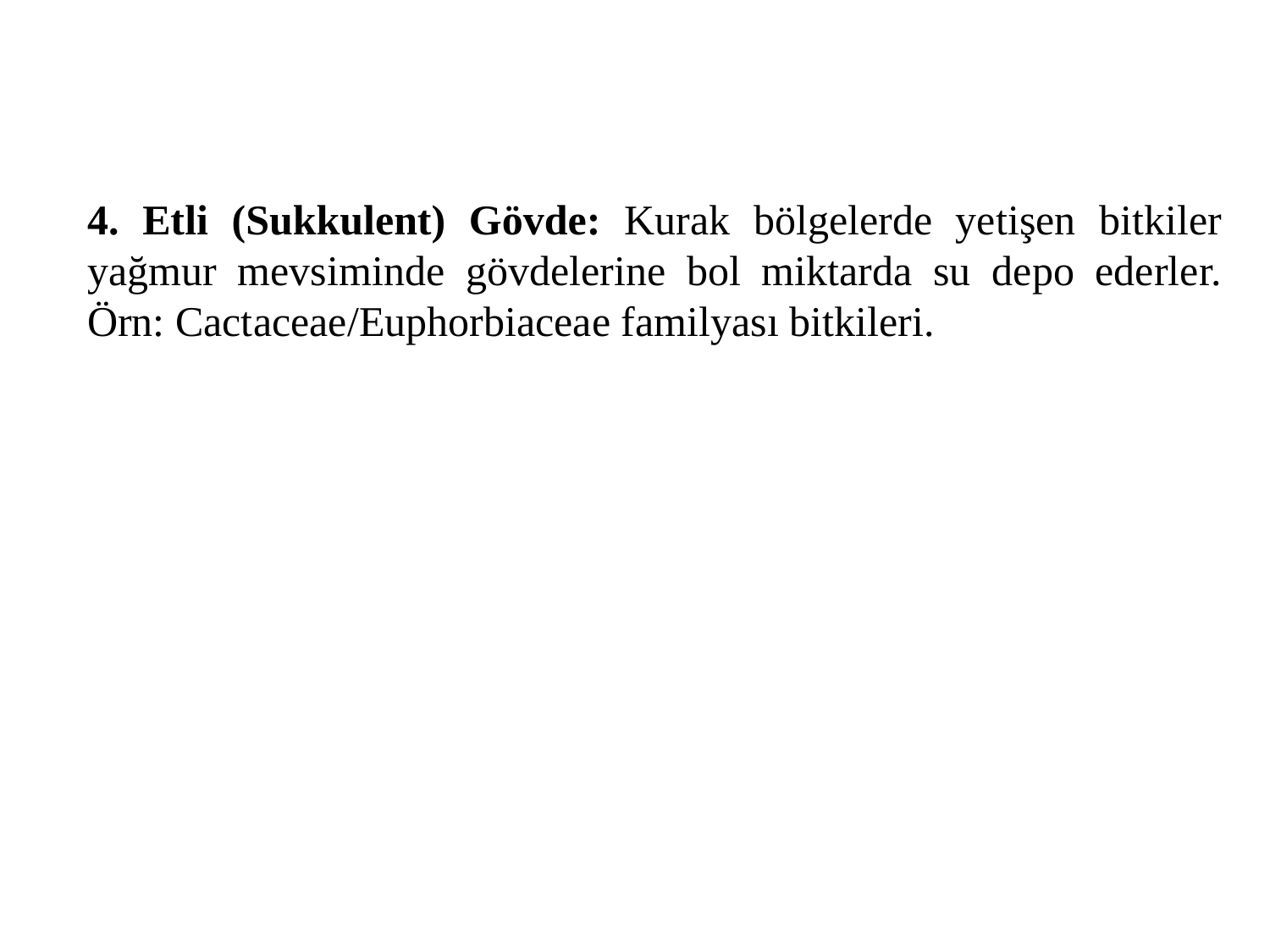

4. Etli (Sukkulent) Gövde: Kurak bölgelerde yetişen bitkiler yağmur mevsiminde gövdelerine bol miktarda su depo ederler. Örn: Cactaceae/Euphorbiaceae familyası bitkileri.